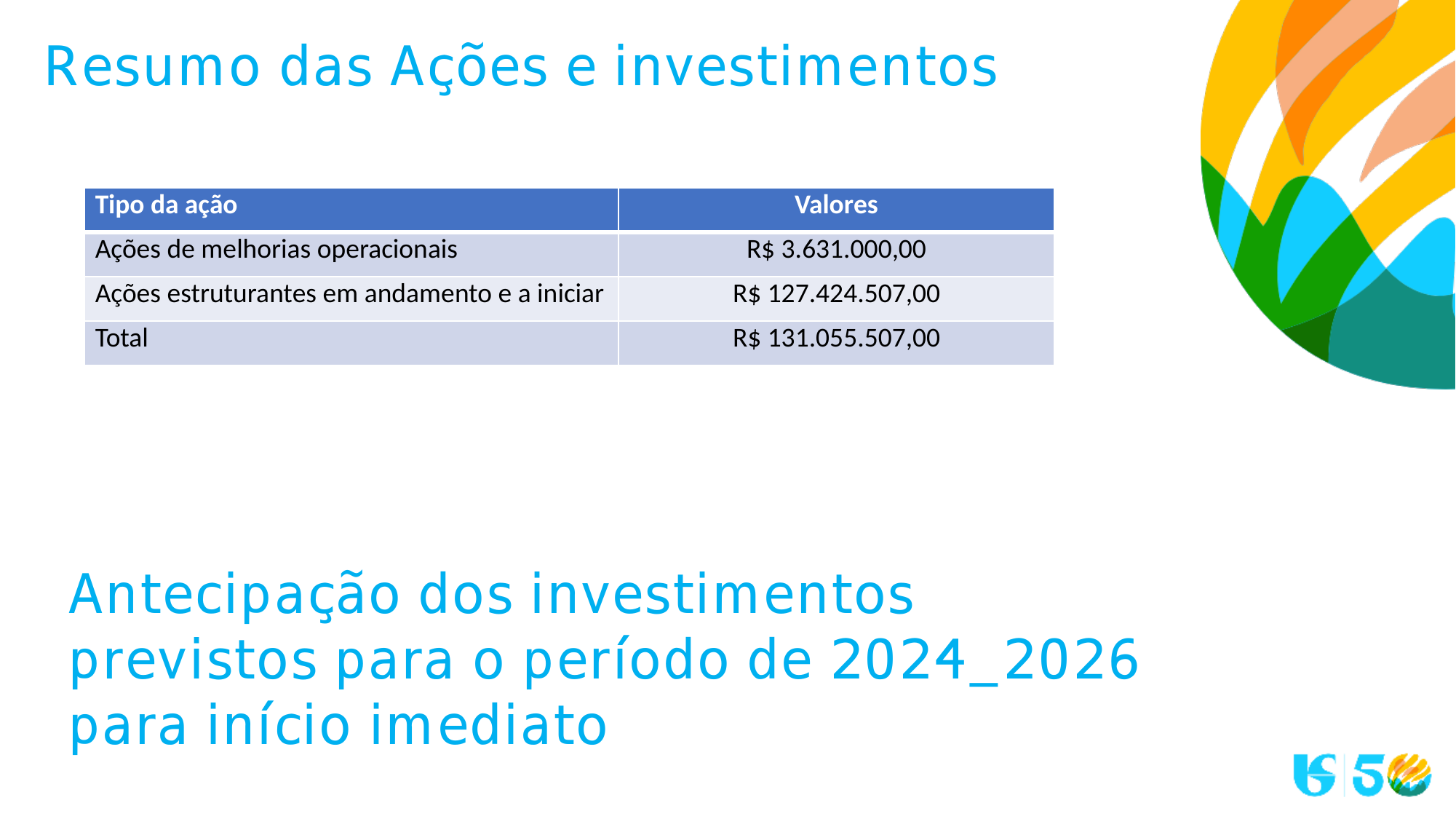

Resumo das Ações e investimentos
| Tipo da ação | Valores |
| --- | --- |
| Ações de melhorias operacionais | R$ 3.631.000,00 |
| Ações estruturantes em andamento e a iniciar | R$ 127.424.507,00 |
| Total | R$ 131.055.507,00 |
Antecipação dos investimentos previstos para o período de 2024_2026 para início imediato